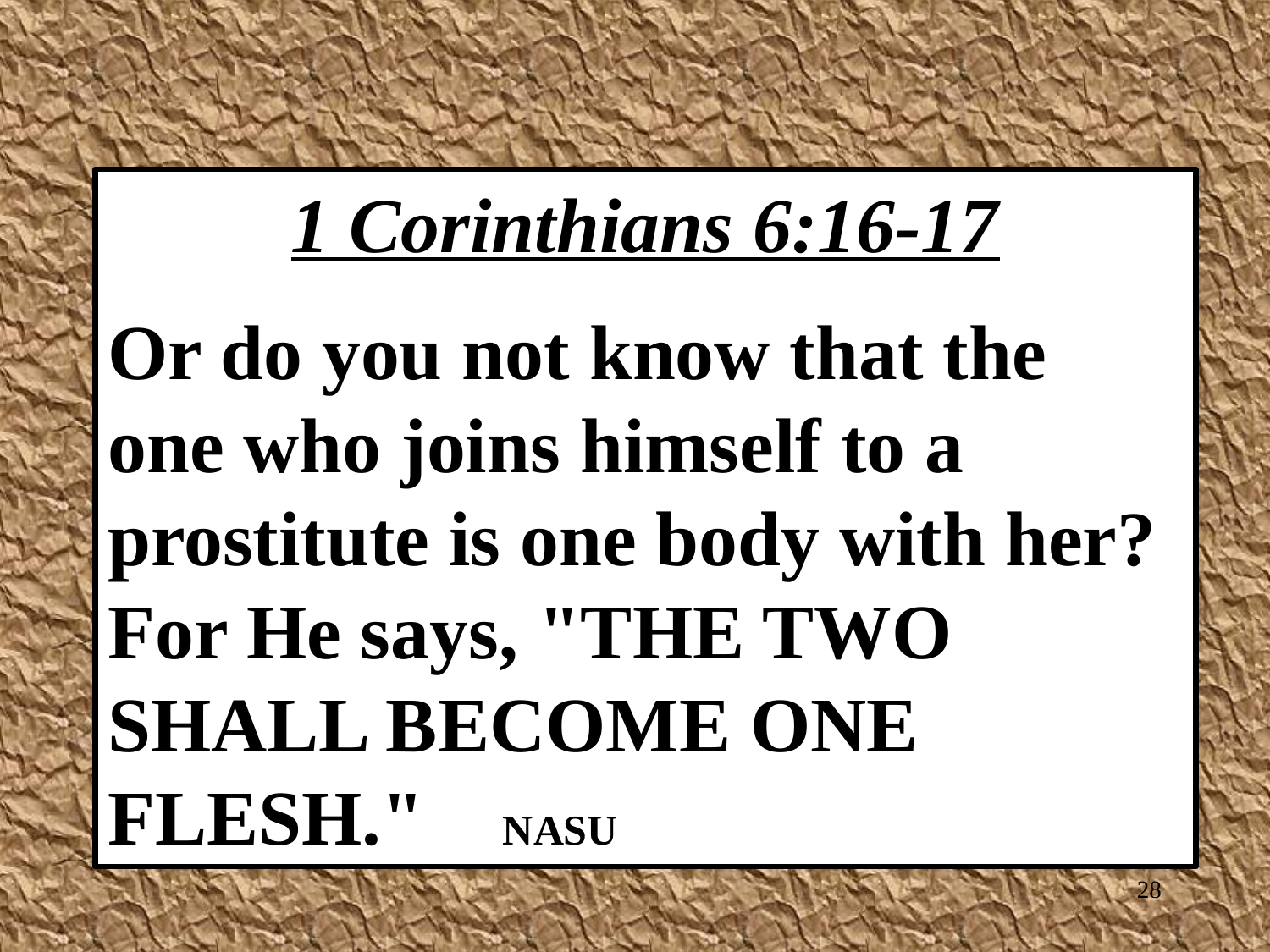

1 Corinthians 6:16-17

Or do you not know that the one who joins himself to a prostitute is one body with her? For He says, "THE TWO SHALL BECOME ONE FLESH."    NASU
28